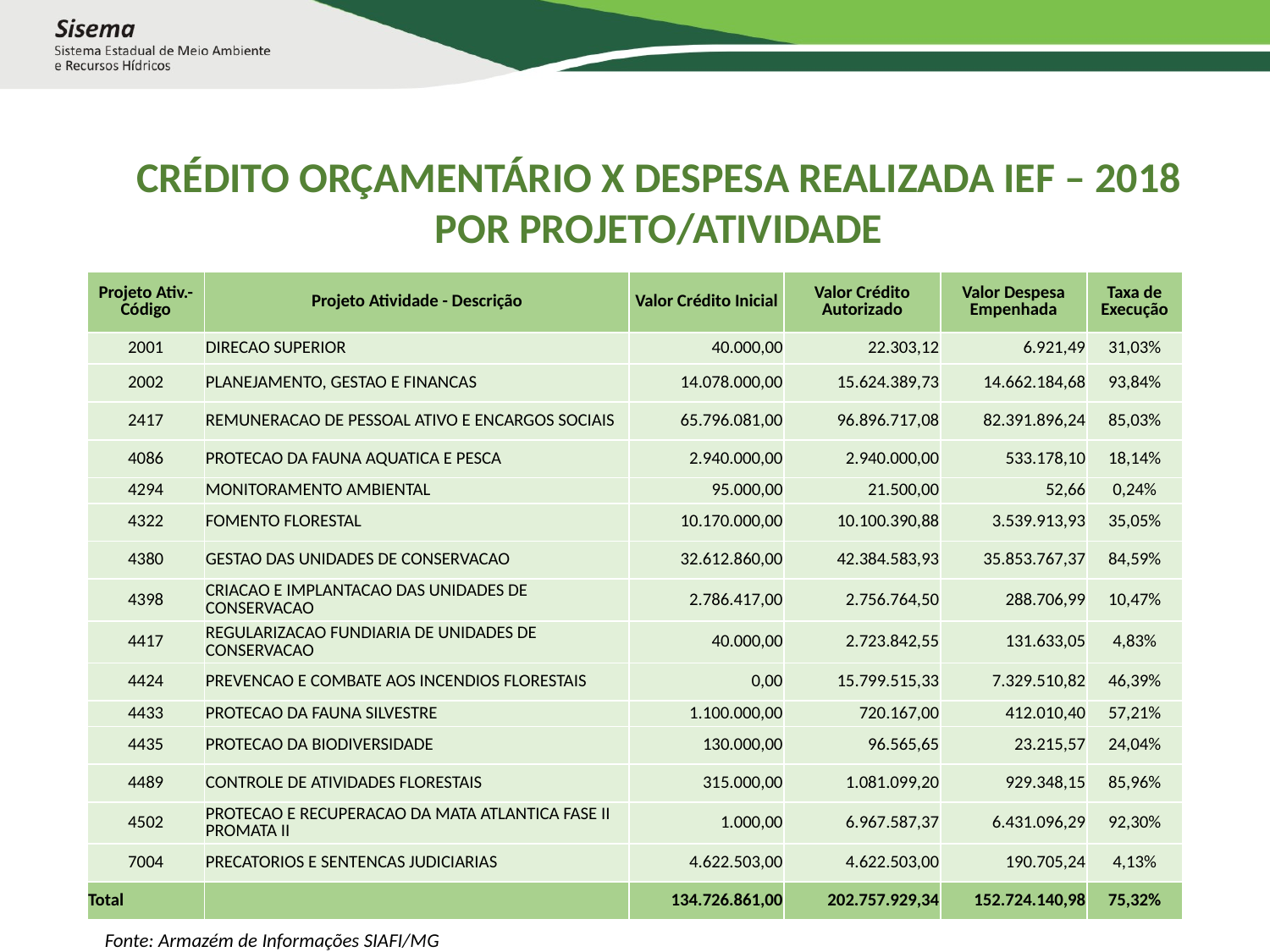

CRÉDITO ORÇAMENTÁRIO X DESPESA REALIZADA IEF – 2018
POR PROJETO/ATIVIDADE
| Projeto Ativ.- Código | Projeto Atividade - Descrição | Valor Crédito Inicial | Valor Crédito Autorizado | Valor Despesa Empenhada | Taxa de Execução |
| --- | --- | --- | --- | --- | --- |
| 2001 | DIRECAO SUPERIOR | 40.000,00 | 22.303,12 | 6.921,49 | 31,03% |
| 2002 | PLANEJAMENTO, GESTAO E FINANCAS | 14.078.000,00 | 15.624.389,73 | 14.662.184,68 | 93,84% |
| 2417 | REMUNERACAO DE PESSOAL ATIVO E ENCARGOS SOCIAIS | 65.796.081,00 | 96.896.717,08 | 82.391.896,24 | 85,03% |
| 4086 | PROTECAO DA FAUNA AQUATICA E PESCA | 2.940.000,00 | 2.940.000,00 | 533.178,10 | 18,14% |
| 4294 | MONITORAMENTO AMBIENTAL | 95.000,00 | 21.500,00 | 52,66 | 0,24% |
| 4322 | FOMENTO FLORESTAL | 10.170.000,00 | 10.100.390,88 | 3.539.913,93 | 35,05% |
| 4380 | GESTAO DAS UNIDADES DE CONSERVACAO | 32.612.860,00 | 42.384.583,93 | 35.853.767,37 | 84,59% |
| 4398 | CRIACAO E IMPLANTACAO DAS UNIDADES DE CONSERVACAO | 2.786.417,00 | 2.756.764,50 | 288.706,99 | 10,47% |
| 4417 | REGULARIZACAO FUNDIARIA DE UNIDADES DE CONSERVACAO | 40.000,00 | 2.723.842,55 | 131.633,05 | 4,83% |
| 4424 | PREVENCAO E COMBATE AOS INCENDIOS FLORESTAIS | 0,00 | 15.799.515,33 | 7.329.510,82 | 46,39% |
| 4433 | PROTECAO DA FAUNA SILVESTRE | 1.100.000,00 | 720.167,00 | 412.010,40 | 57,21% |
| 4435 | PROTECAO DA BIODIVERSIDADE | 130.000,00 | 96.565,65 | 23.215,57 | 24,04% |
| 4489 | CONTROLE DE ATIVIDADES FLORESTAIS | 315.000,00 | 1.081.099,20 | 929.348,15 | 85,96% |
| 4502 | PROTECAO E RECUPERACAO DA MATA ATLANTICA FASE II PROMATA II | 1.000,00 | 6.967.587,37 | 6.431.096,29 | 92,30% |
| 7004 | PRECATORIOS E SENTENCAS JUDICIARIAS | 4.622.503,00 | 4.622.503,00 | 190.705,24 | 4,13% |
| Total |  | 134.726.861,00 | 202.757.929,34 | 152.724.140,98 | 75,32% |
15
Fonte: Armazém de Informações SIAFI/MG